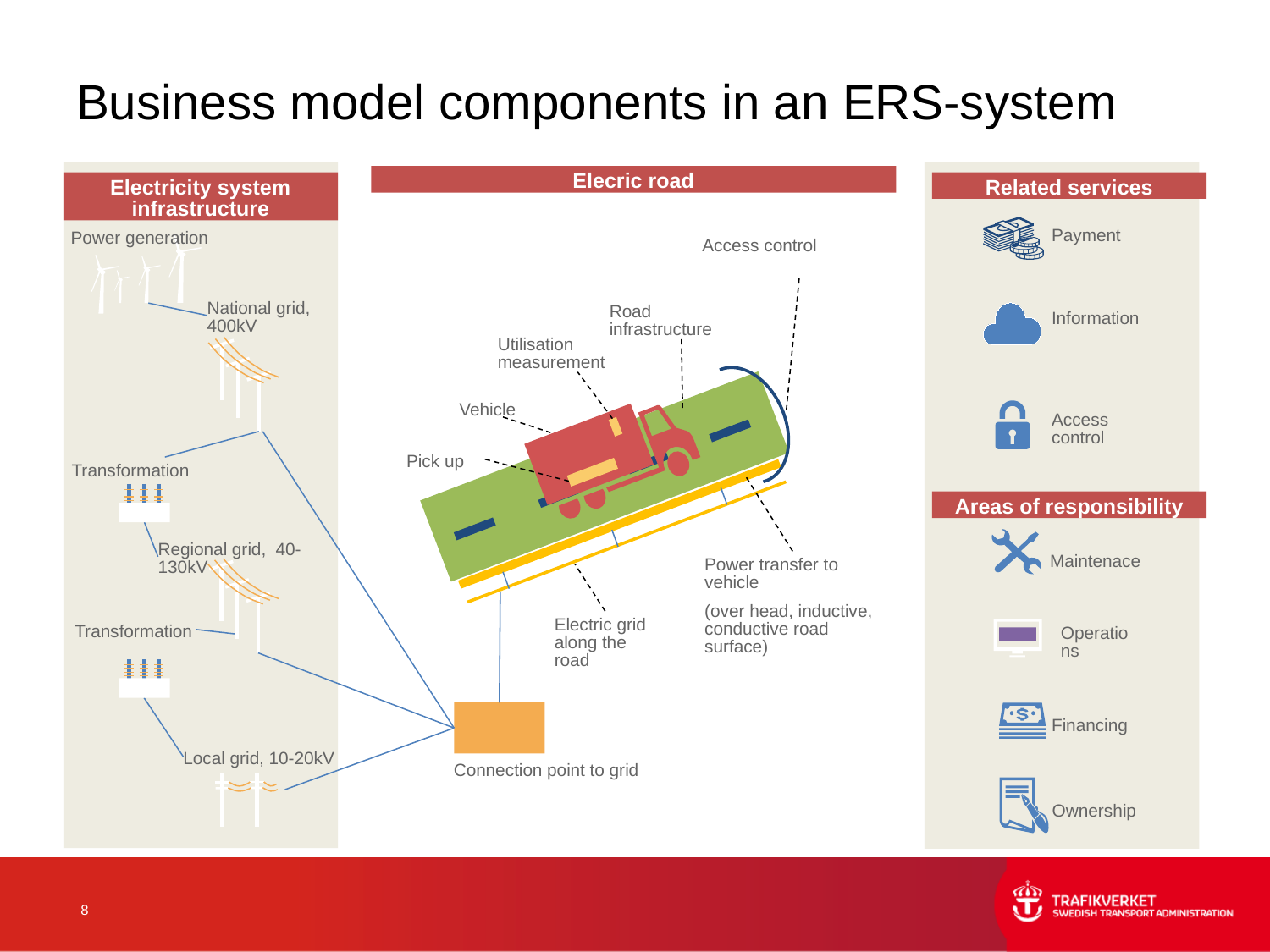

# Business model components in an ERS-system

Elecric road
Electricity system infrastructure
Related services

Payment
Power generation
Access control

National grid, 400kV
Road infrastructure

Information
Utilisation measurement

Vehicle

Access control

Pick up
Transformation

Areas of responsibility

Regional grid,  40-130kV
Maintenace
Power transfer to vehicle
(over head, inductive, conductive road surface)

Electric grid along the road
Transformation

Operations

Financing
Local grid, 10-20kV
Connection point to grid

Ownership